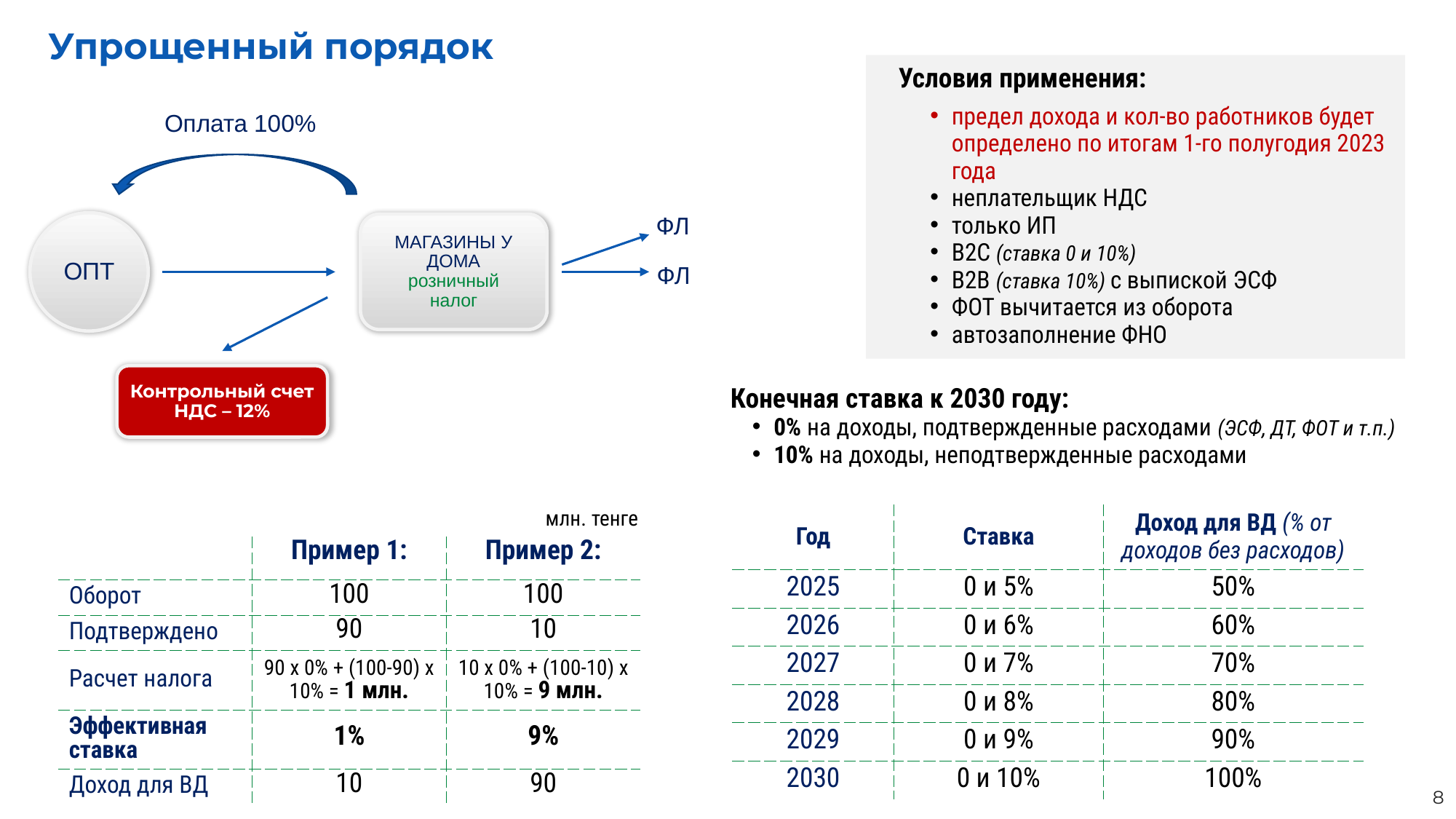

Упрощенный порядок
Условия применения:
предел дохода и кол-во работников будет определено по итогам 1-го полугодия 2023 года
неплательщик НДС
только ИП
B2C (ставка 0 и 10%)
B2B (ставка 10%) с выпиской ЭСФ
ФОТ вычитается из оборота
автозаполнение ФНО
Оплата 100%

ФЛ

ОПТ
МАГАЗИНЫ У ДОМА
розничный налог
ФЛ

Контрольный счет НДС – 12%
Конечная ставка к 2030 году:
0% на доходы, подтвержденные расходами (ЭСФ, ДТ, ФОТ и т.п.)
10% на доходы, неподтвержденные расходами
млн. тенге
| Год | Ставка | Доход для ВД (% от доходов без расходов) |
| --- | --- | --- |
| 2025 | 0 и 5% | 50% |
| 2026 | 0 и 6% | 60% |
| 2027 | 0 и 7% | 70% |
| 2028 | 0 и 8% | 80% |
| 2029 | 0 и 9% | 90% |
| 2030 | 0 и 10% | 100% |
|  | Пример 1: | Пример 2: |
| --- | --- | --- |
| Оборот | 100 | 100 |
| Подтверждено | 90 | 10 |
| Расчет налога | 90 х 0% + (100-90) х 10% = 1 млн. | 10 х 0% + (100-10) х 10% = 9 млн. |
| Эффективная ставка | 1% | 9% |
| Доход для ВД | 10 | 90 |
8